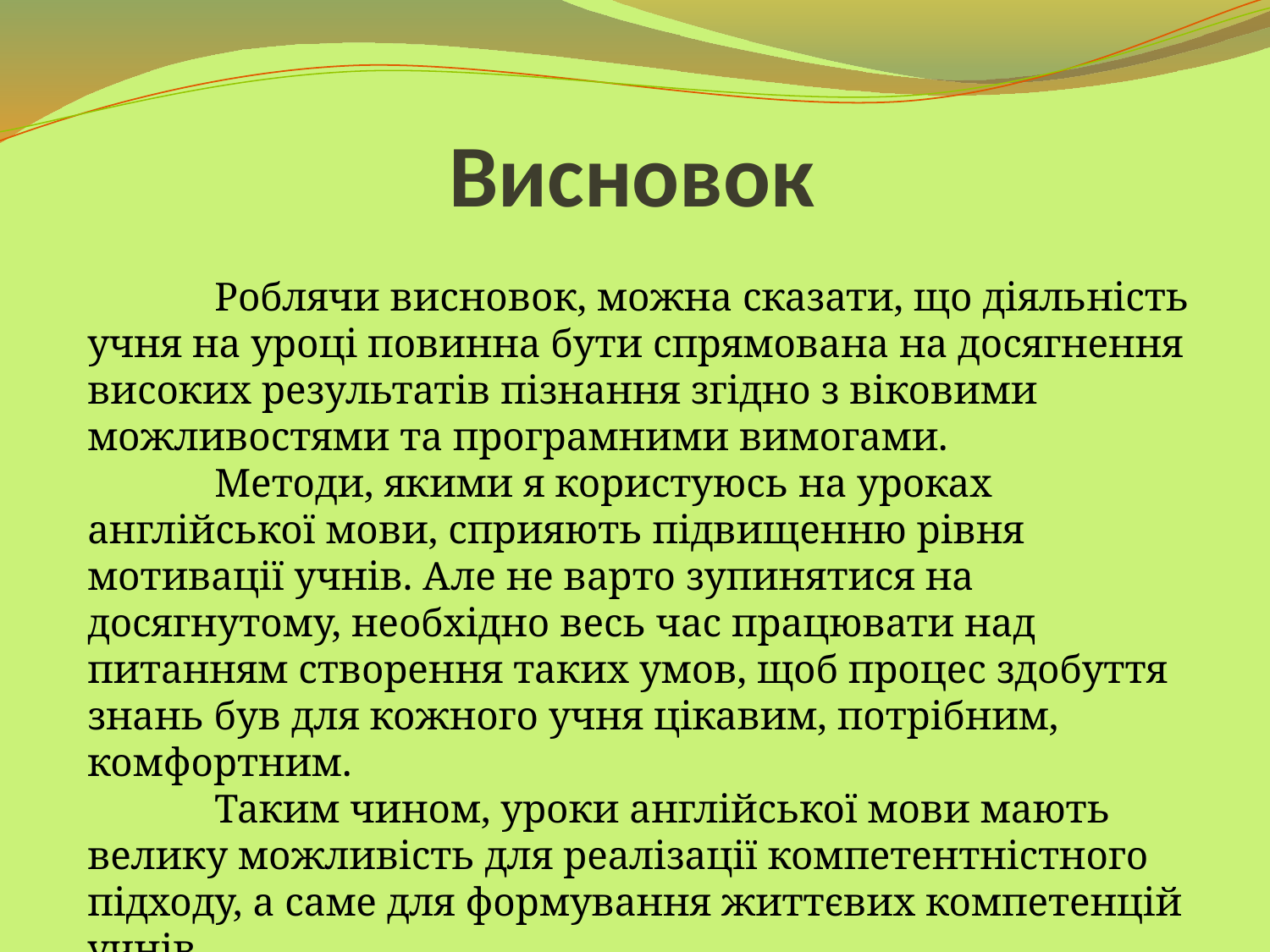

# Висновок
	Роблячи висновок, можна сказати, що діяльність учня на уроці повинна бути спрямована на досягнення високих результатів пізнання згідно з віковими можливостями та програмними вимогами.
	Методи, якими я користуюсь на уроках англійської мови, сприяють підвищенню рівня мотивації учнів. Але не варто зупинятися на досягнутому, необхідно весь час працювати над питанням створення таких умов, щоб процес здобуття знань був для кожного учня цікавим, потрібним, комфортним.
	Таким чином, уроки англійської мови мають велику можливість для реалізації компетентністного  підходу, а саме для формування життєвих компетенцій учнів.